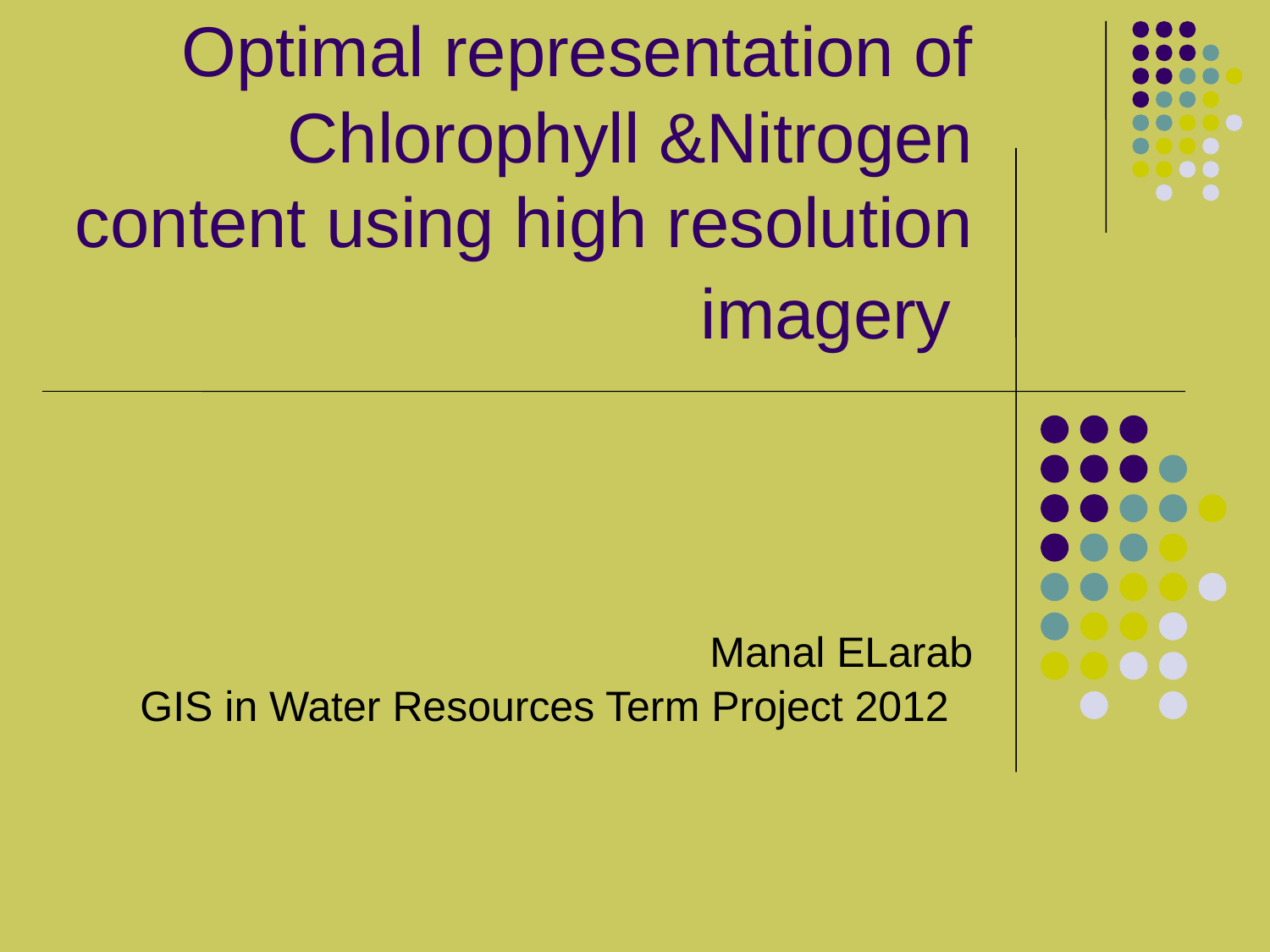

# Optimal representation of Chlorophyll &Nitrogen content using high resolution imagery
Manal ELarab
GIS in Water Resources Term Project 2012